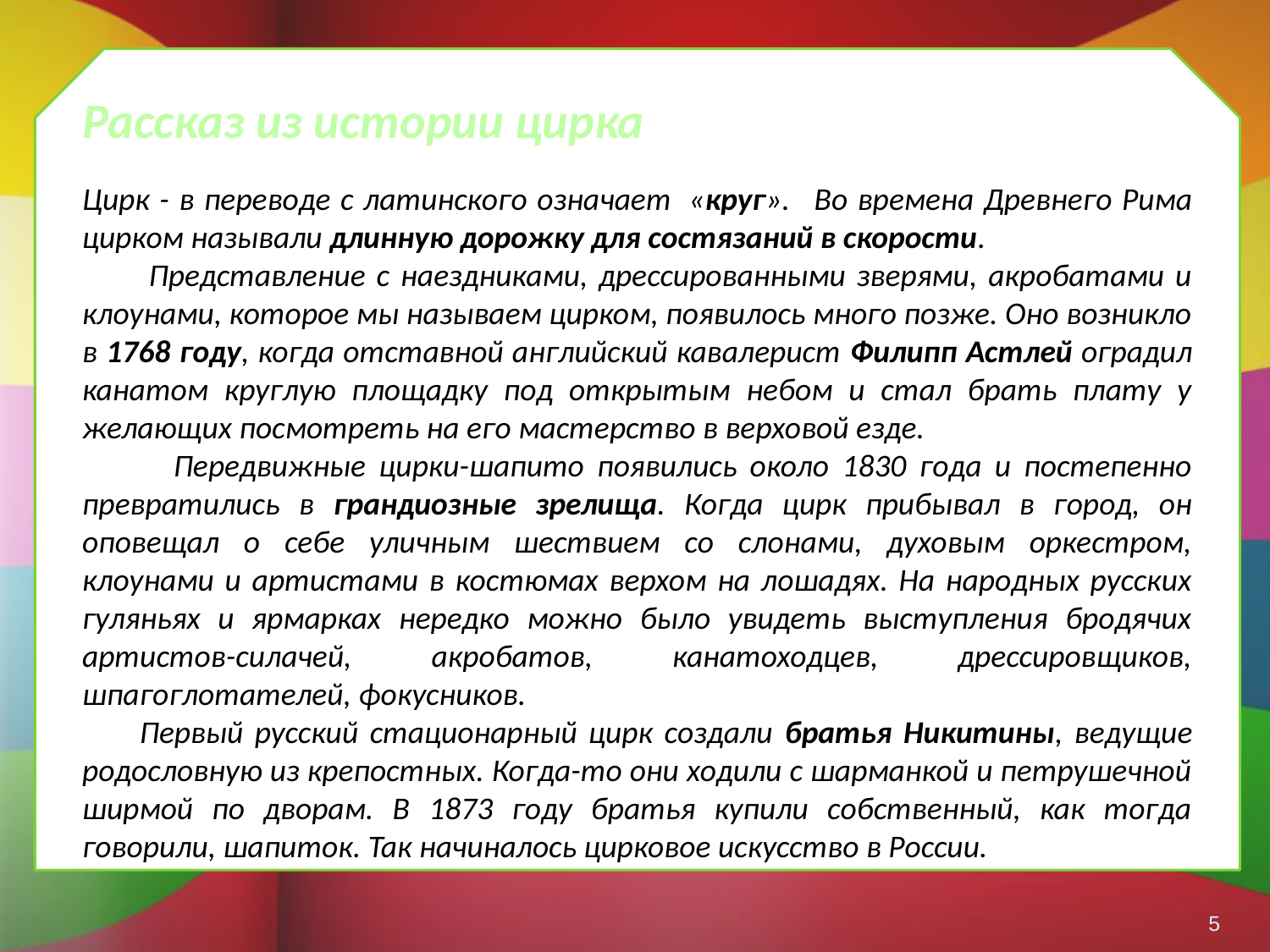

Рассказ из истории цирка

Цирк - в переводе с латинского означает  «круг».   Во времена Древнего Рима цирком называли длинную дорожку для состязаний в скорости.
      Представление с наездниками, дрессированными зверями, акробатами и клоунами, которое мы называем цирком, появилось много позже. Оно возникло в 1768 году, когда отставной английский кавалерист Филипп Астлей оградил канатом круглую площадку под открытым небом и стал брать плату у желающих посмотреть на его мастерство в верховой езде.
       Передвижные цирки-шапито появились около 1830 года и постепенно превратились в грандиозные зрелища. Когда цирк прибывал в город, он оповещал о себе уличным шествием со слонами, духовым оркестром, клоунами и артистами в костюмах верхом на лошадях. На народных русских гуляньях и ярмарках нередко можно было увидеть выступления бродячих артистов-силачей, акробатов, канатоходцев, дрессировщиков, шпагоглотателей, фокусников.
     Первый русский стационарный цирк создали братья Никитины, ведущие родословную из крепостных. Когда-то они ходили с шарманкой и петрушечной ширмой по дворам. В 1873 году братья купили собственный, как тогда говорили, шапиток. Так начиналось цирковое искусство в России.
5